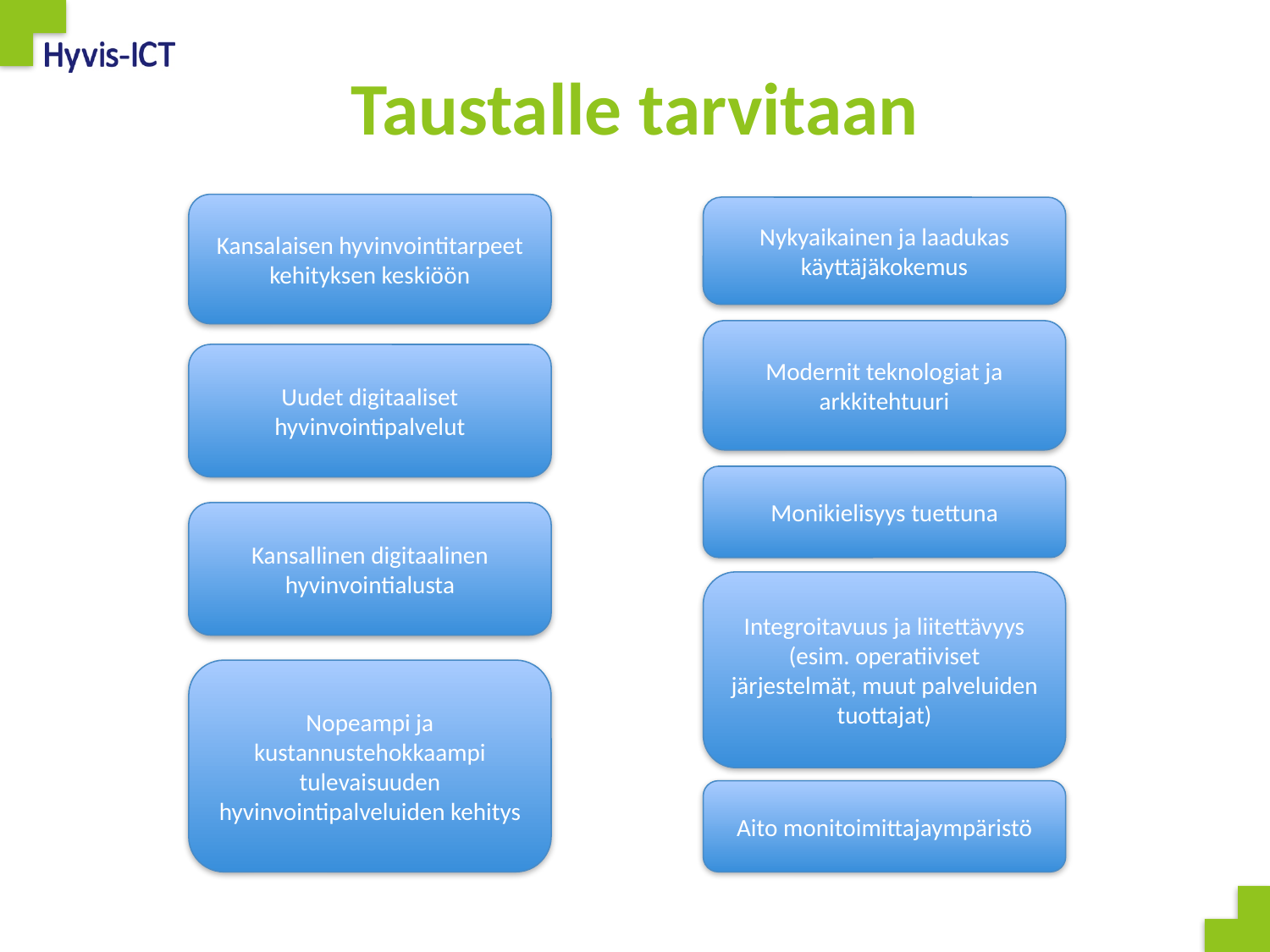

# Taustalle tarvitaan
Kansalaisen hyvinvointitarpeet kehityksen keskiöön
Nykyaikainen ja laadukas käyttäjäkokemus
Modernit teknologiat ja arkkitehtuuri
Uudet digitaaliset hyvinvointipalvelut
Monikielisyys tuettuna
Kansallinen digitaalinen hyvinvointialusta
Integroitavuus ja liitettävyys
(esim. operatiiviset järjestelmät, muut palveluiden tuottajat)
Nopeampi ja kustannustehokkaampi tulevaisuuden hyvinvointipalveluiden kehitys
Aito monitoimittajaympäristö